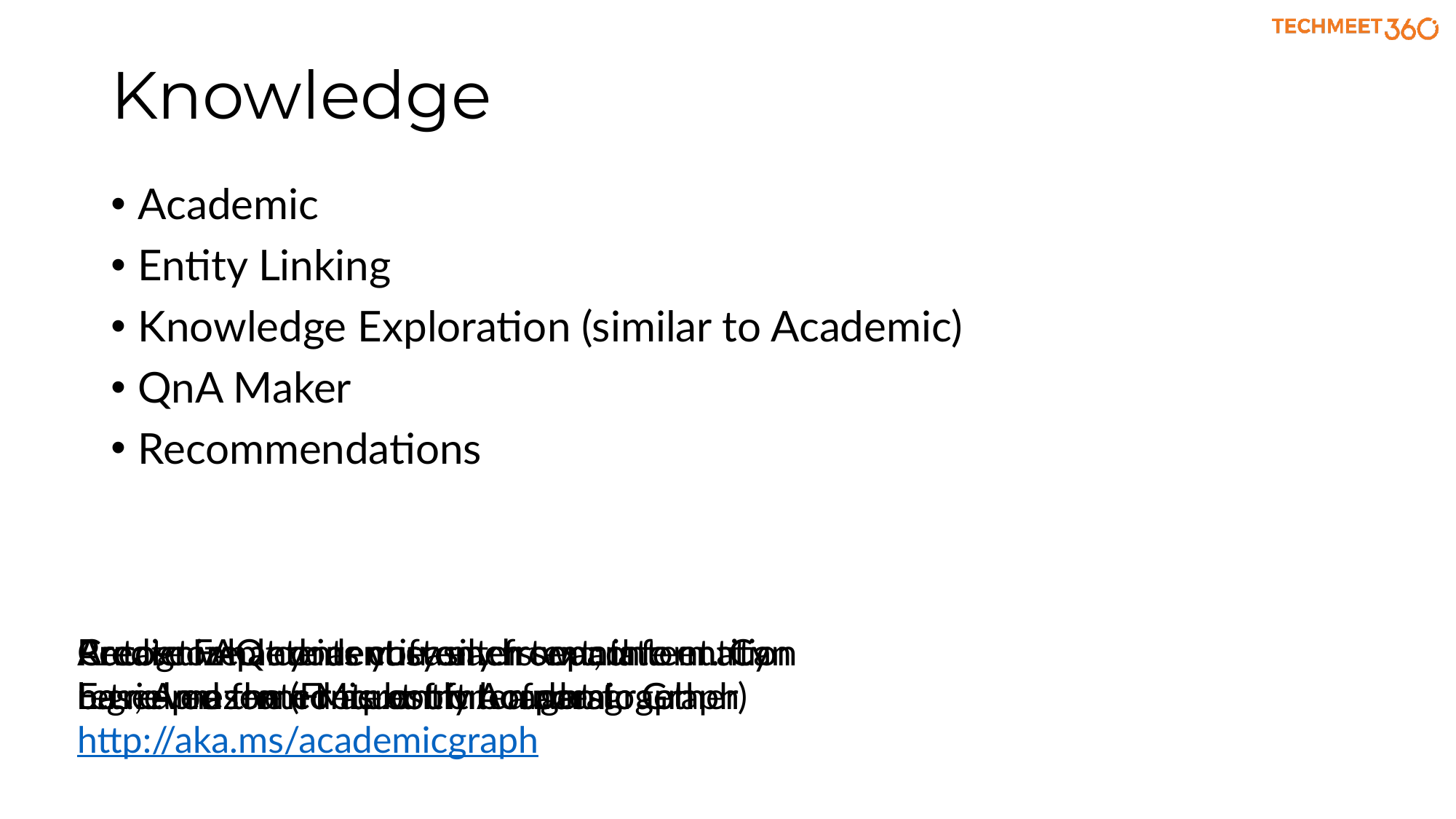

# Knowledge
Academic
Entity Linking
Knowledge Exploration (similar to Academic)
QnA Maker
Recommendations
Create FAQ content easily from content. Can be re-presented as bot interfaces!
Predict what your customers want!
E.g., Amazon (Frequently bought together)
Auto-complete as you enter text; information retrieved from Microsoft Academic Graph
http://aka.ms/academicgraph
Recognize and identify each separate entity based on the context from a paragraph